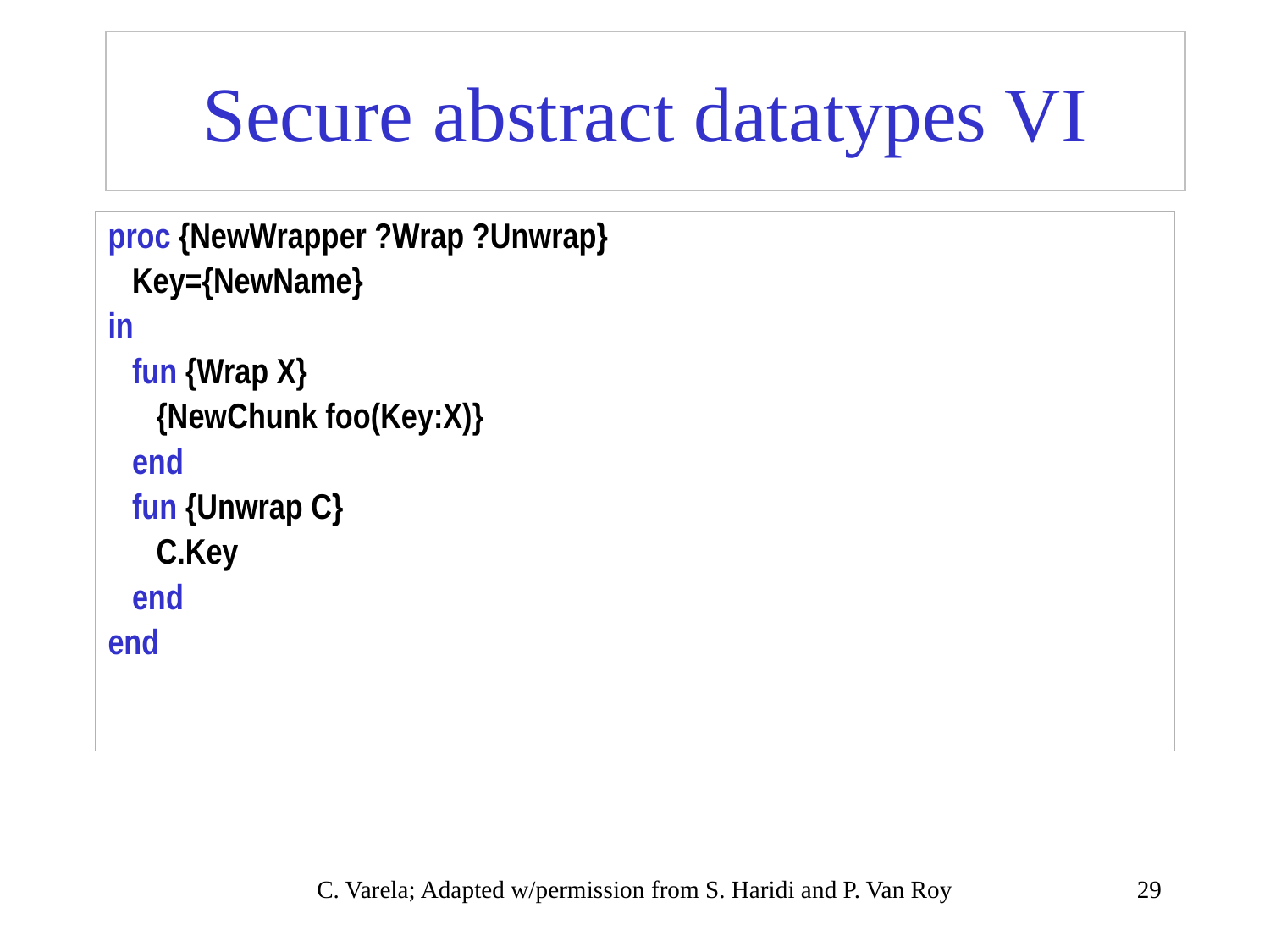

# Secure abstract datatypes VI
proc {NewWrapper ?Wrap ?Unwrap}
   Key={NewName}
in
   fun {Wrap X}
      {NewChunk foo(Key:X)}
   end
   fun {Unwrap C}
      C.Key
   end
end
C. Varela; Adapted w/permission from S. Haridi and P. Van Roy
29